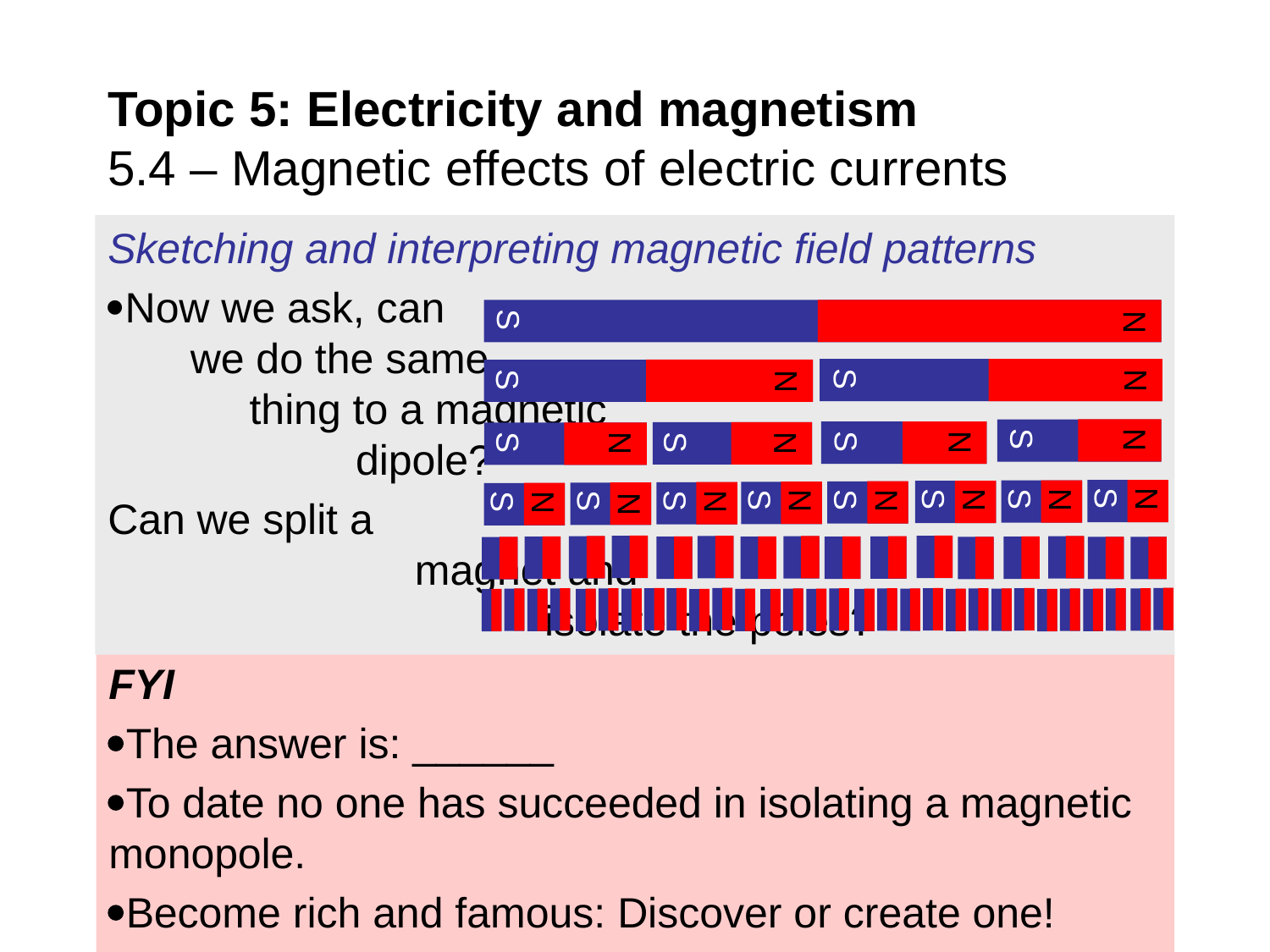

Topic 5: Electricity and magnetism
5.4 – Magnetic effects of electric currents
Sketching and interpreting magnetic field patterns
•Now we ask, can                                                                    we do the same                                                                     thing to a magnetic                                                                    dipole?
Can we split a                                                                                             magnet and                                                                                  isolate the poles?

S
N

S
N

S
N

S
N

S
N

S
N

S
N

S
N

S
N

S
N

S
N

S
N

S
N

S
N

S
N

FYI
•The answer is: ______
•To date no one has succeeded in isolating a magnetic monopole.
•Become rich and famous: Discover or create one!